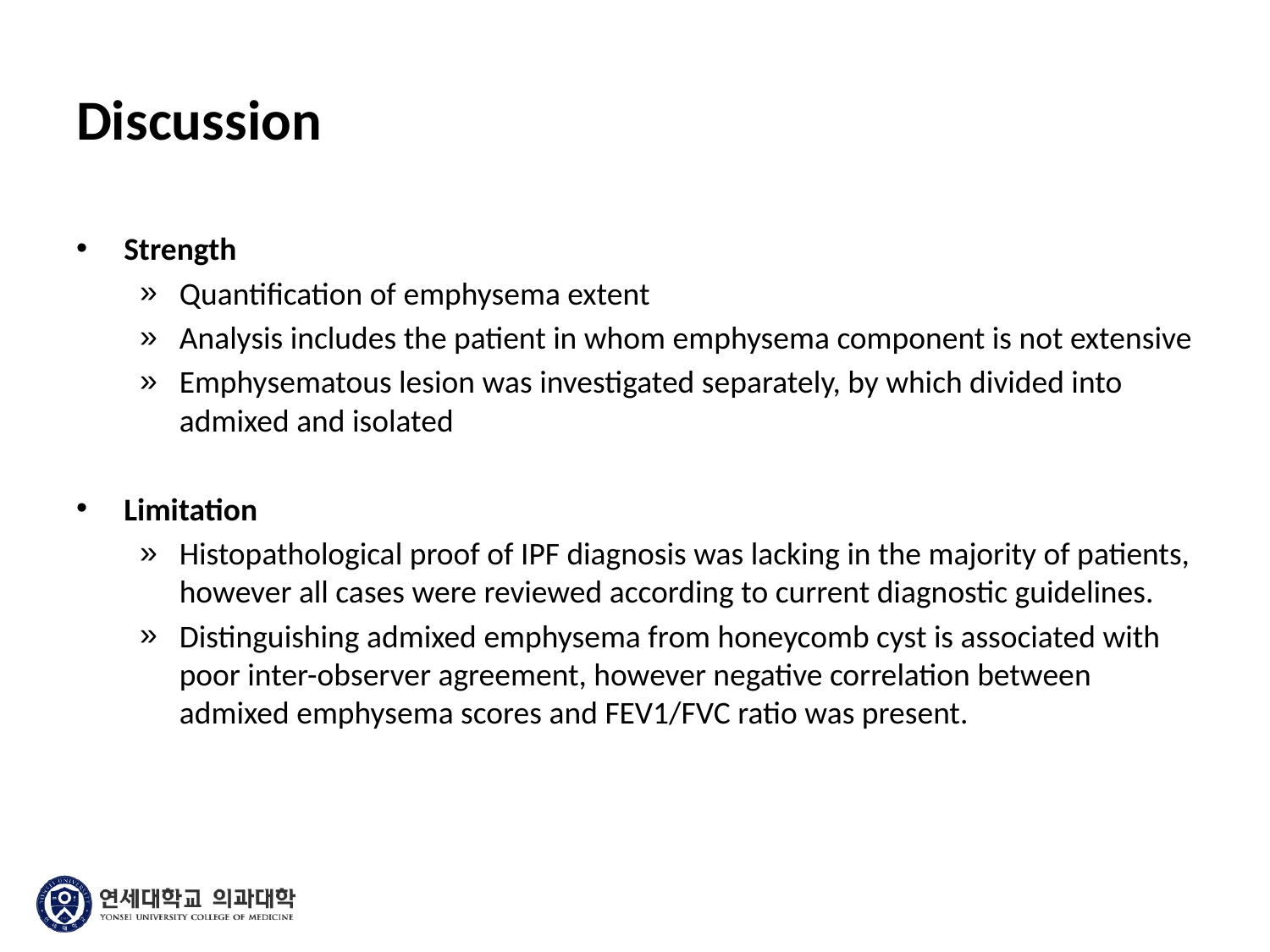

# Discussion
Strength
Quantification of emphysema extent
Analysis includes the patient in whom emphysema component is not extensive
Emphysematous lesion was investigated separately, by which divided into admixed and isolated

Limitation
Histopathological proof of IPF diagnosis was lacking in the majority of patients, however all cases were reviewed according to current diagnostic guidelines.
Distinguishing admixed emphysema from honeycomb cyst is associated with poor inter-observer agreement, however negative correlation between admixed emphysema scores and FEV1/FVC ratio was present.